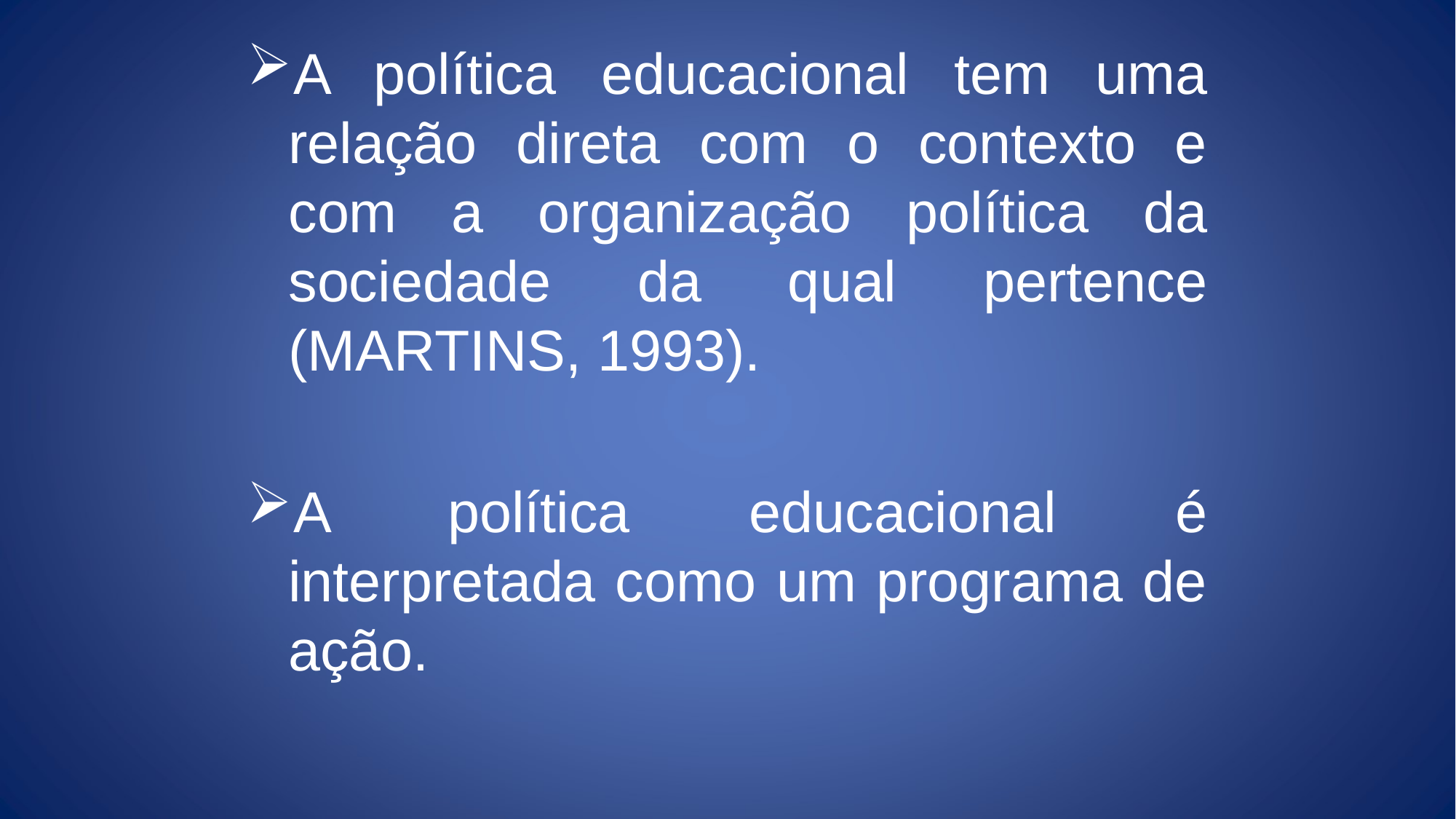

A política educacional tem uma relação direta com o contexto e com a organização política da sociedade da qual pertence (MARTINS, 1993).

A política educacional é interpretada como um programa de ação.